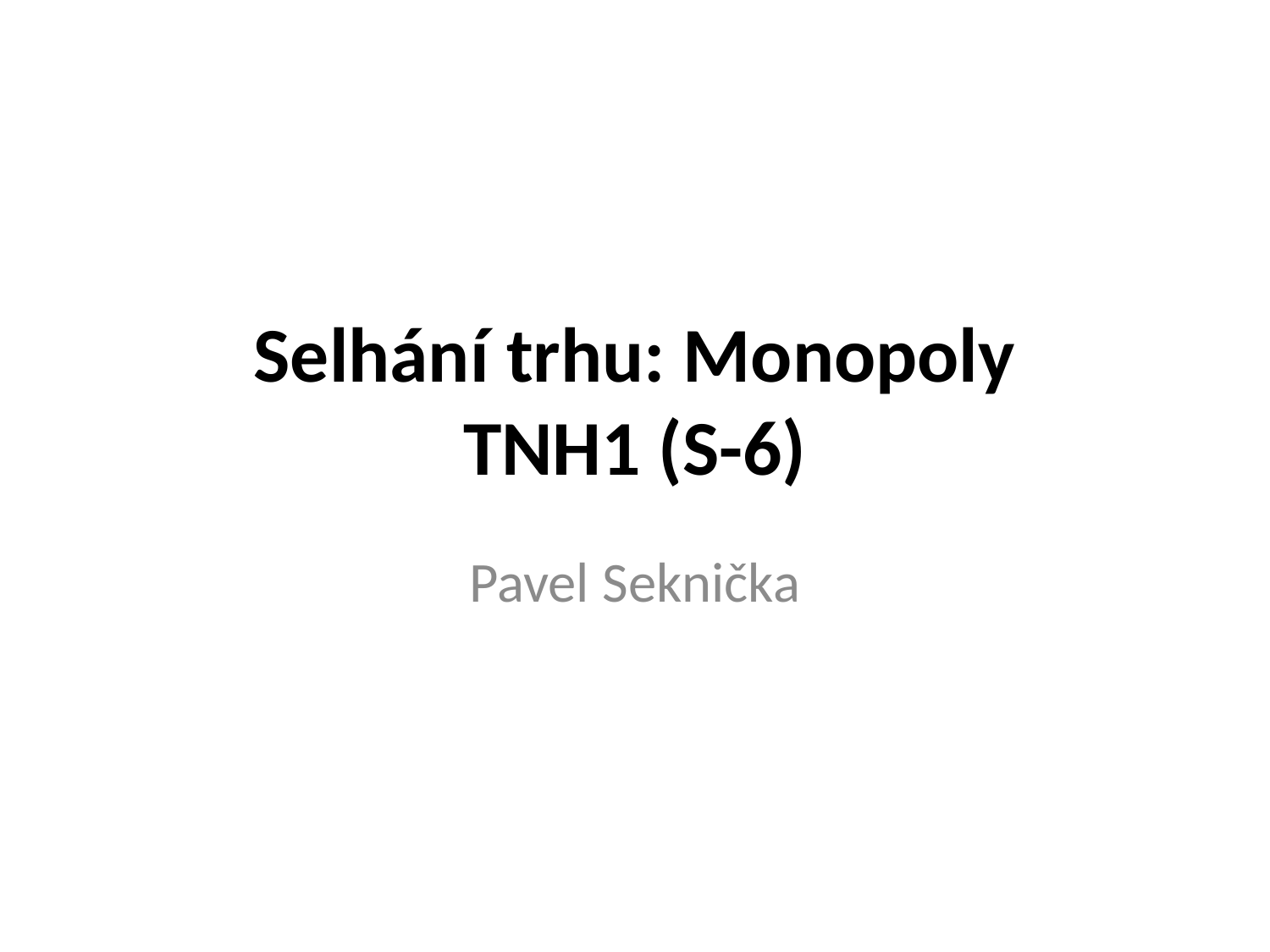

# Selhání trhu: Monopoly TNH1 (S-6)
Pavel Seknička